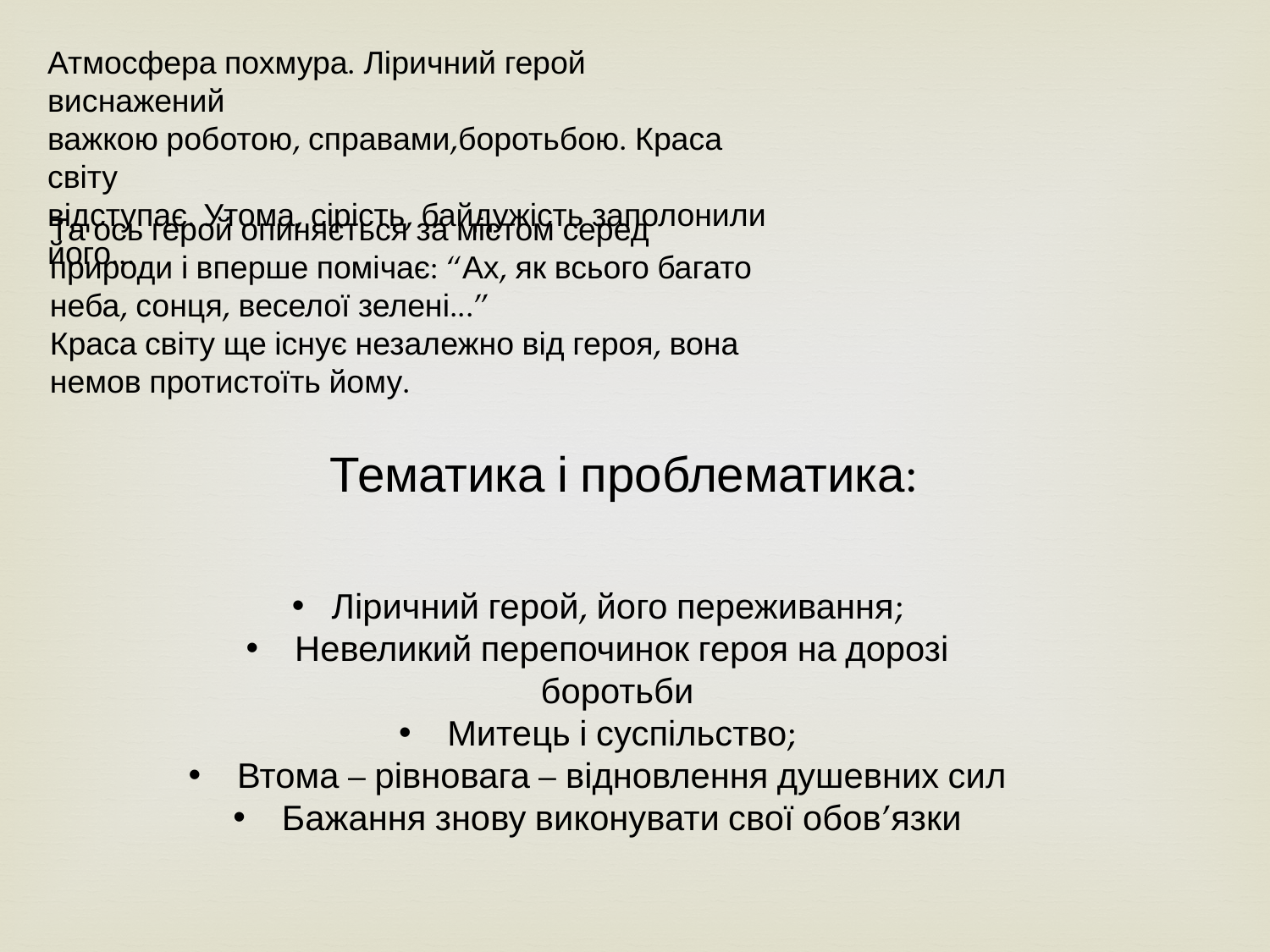

Атмосфера похмура. Ліричний герой виснажений
важкою роботою, справами,боротьбою. Краса світу
відступає. Утома, сірість, байдужість заполонили його...
Та ось герой опиняється за містом серед природи і вперше помічає: “Ах, як всього багато неба, сонця, веселої зелені...”
Краса світу ще існує незалежно від героя, вона немов протистоїть йому.
Тематика і проблематика:
Ліричний герой, його переживання;
 Невеликий перепочинок героя на дорозі боротьби
 Митець і суспільство;
 Втома – рівновага – відновлення душевних сил
 Бажання знову виконувати свої обов’язки